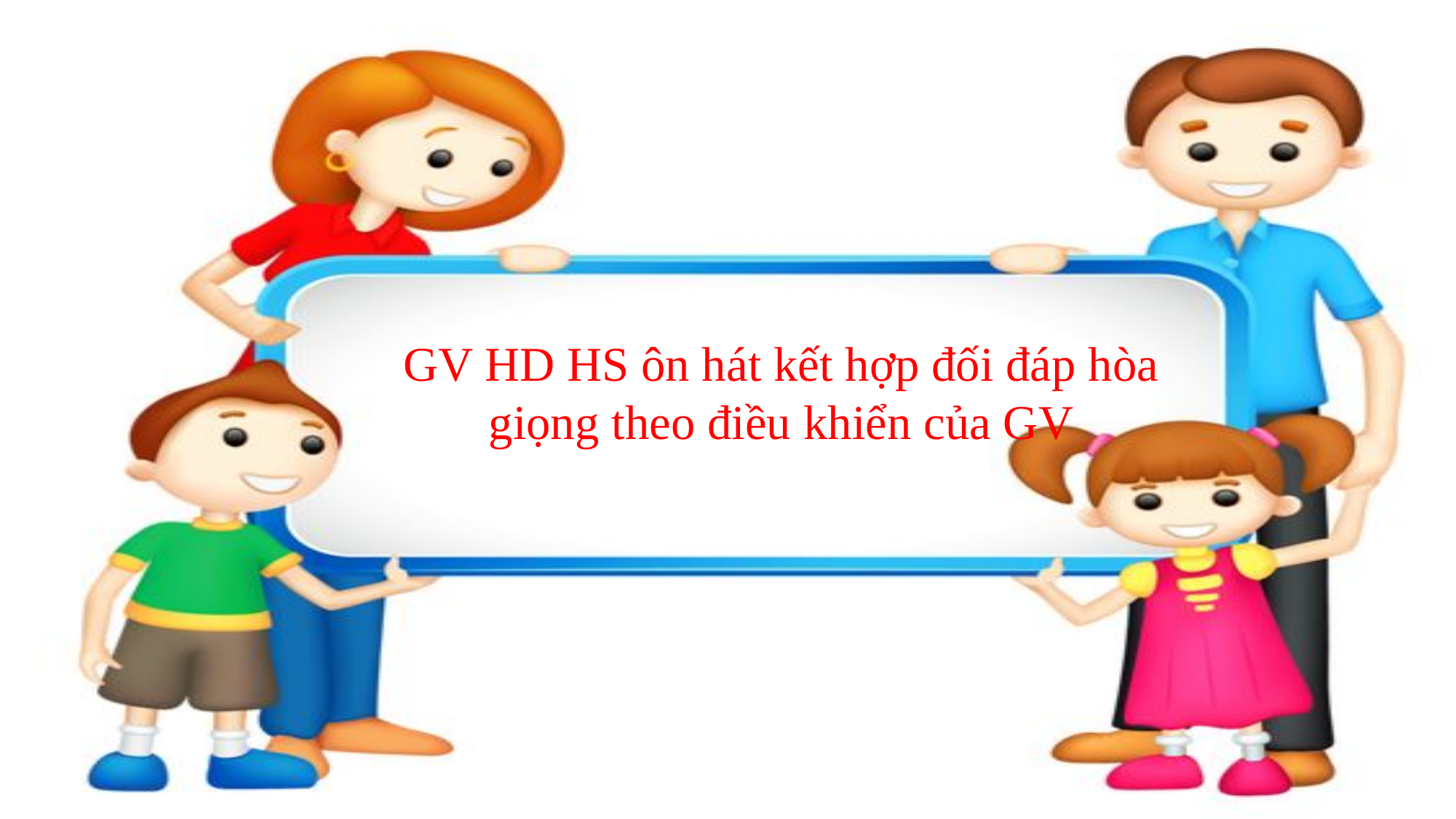

GV HD HS ôn hát kết hợp đối đáp hòa giọng theo điều khiển của GV